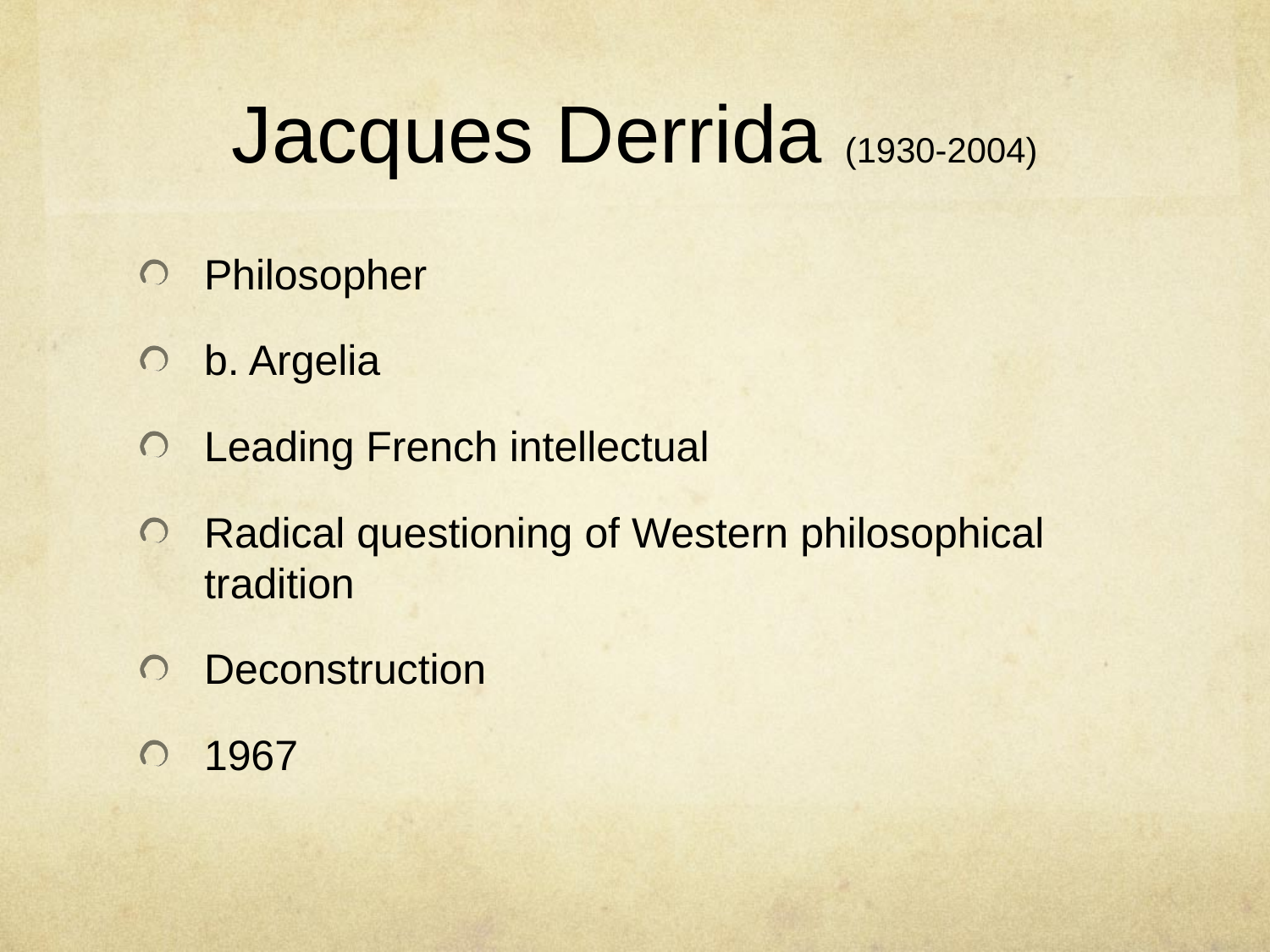

# Jacques Derrida (1930-2004)
Philosopher
b. Argelia
Leading French intellectual
Radical questioning of Western philosophical tradition
Deconstruction
1967